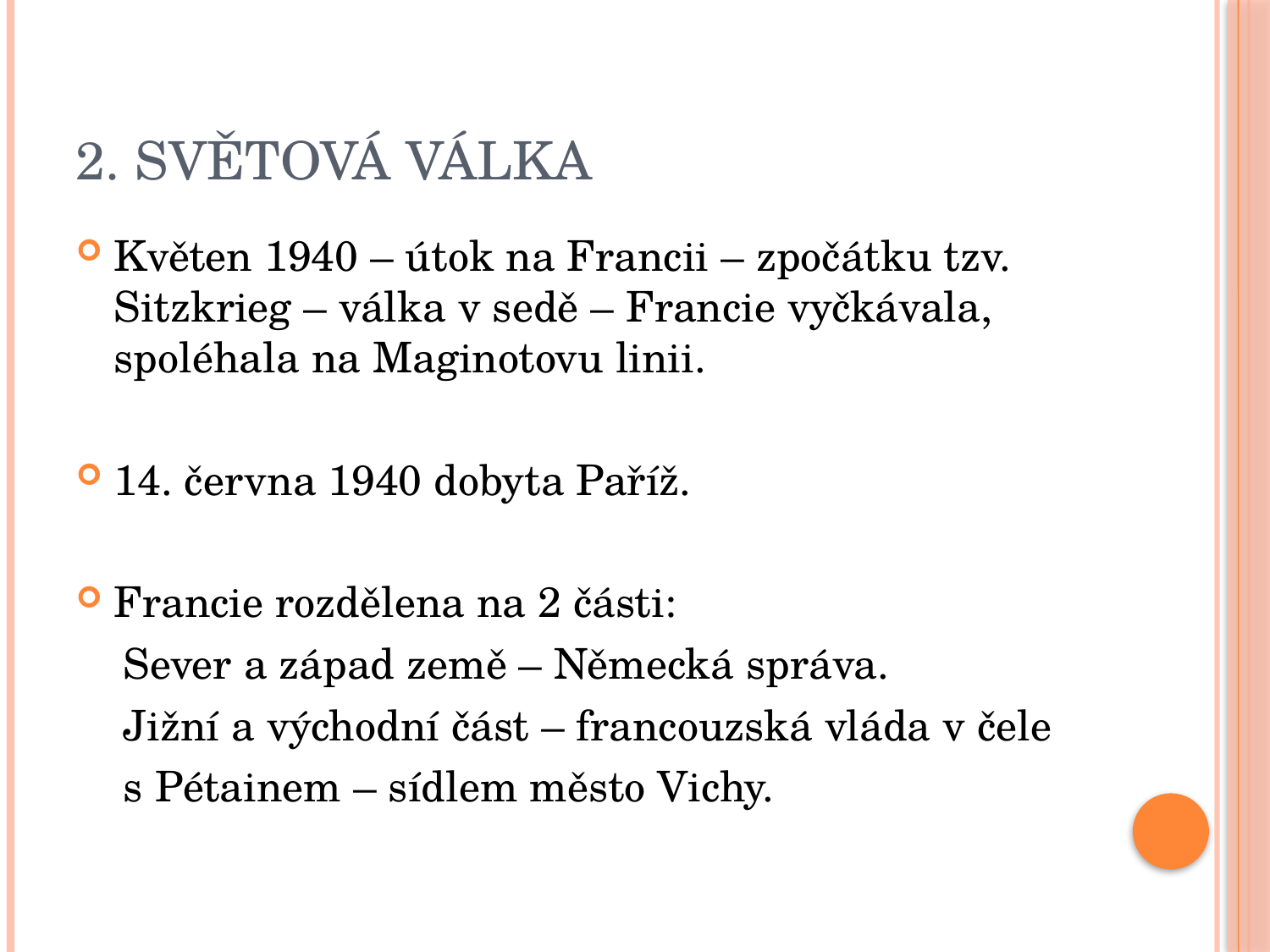

# 2. Světová válka
Květen 1940 – útok na Francii – zpočátku tzv. Sitzkrieg – válka v sedě – Francie vyčkávala, spoléhala na Maginotovu linii.

14. června 1940 dobyta Paříž.

Francie rozdělena na 2 části:
    Sever a západ země – Německá správa.
    Jižní a východní část – francouzská vláda v čele
    s Pétainem – sídlem město Vichy.